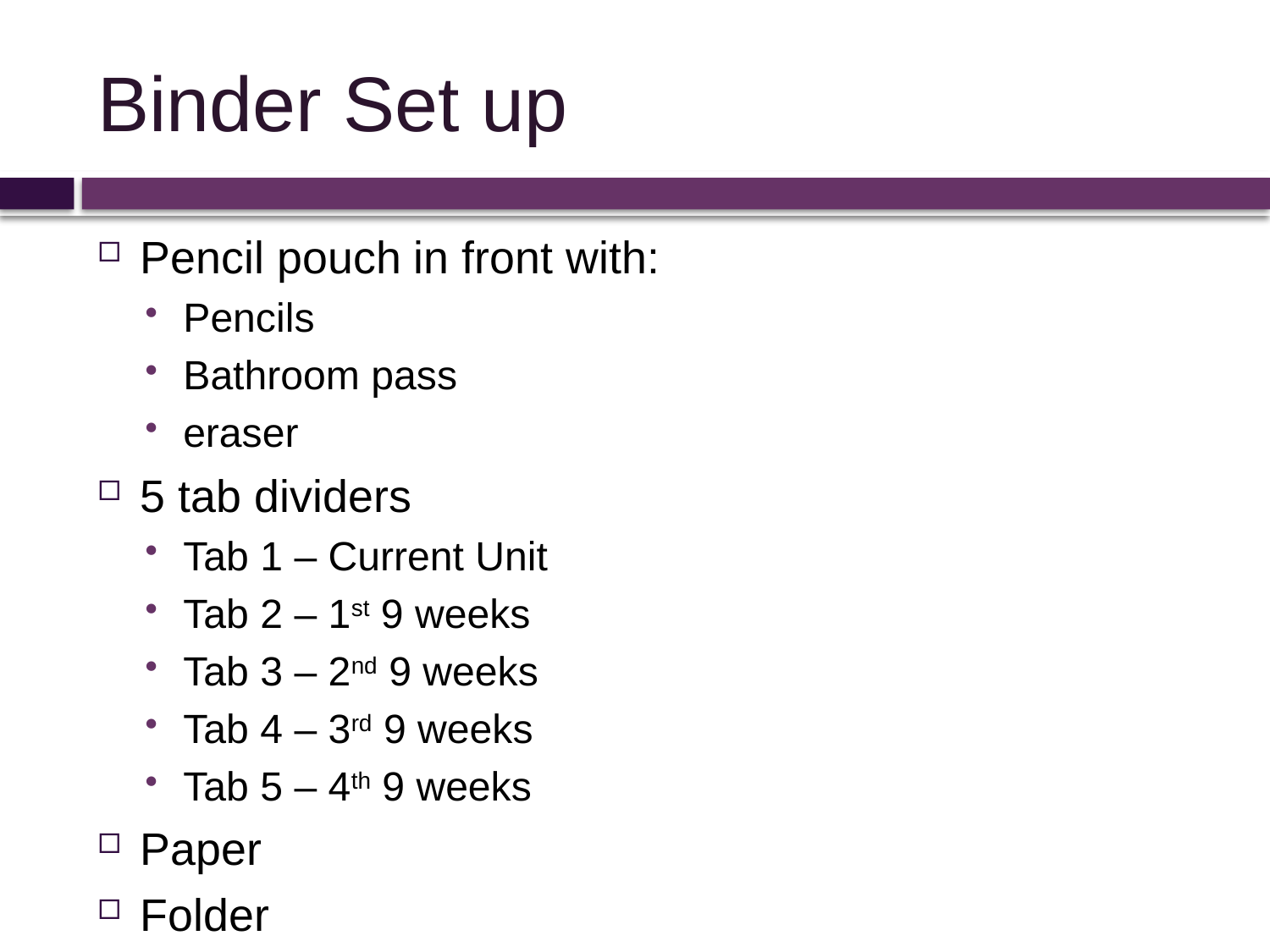

# Binder Set up
Pencil pouch in front with:
Pencils
Bathroom pass
eraser
5 tab dividers
Tab 1 – Current Unit
Tab 2 – 1st 9 weeks
Tab 3 – 2nd 9 weeks
Tab 4 – 3rd 9 weeks
Tab 5 – 4th 9 weeks
Paper
Folder